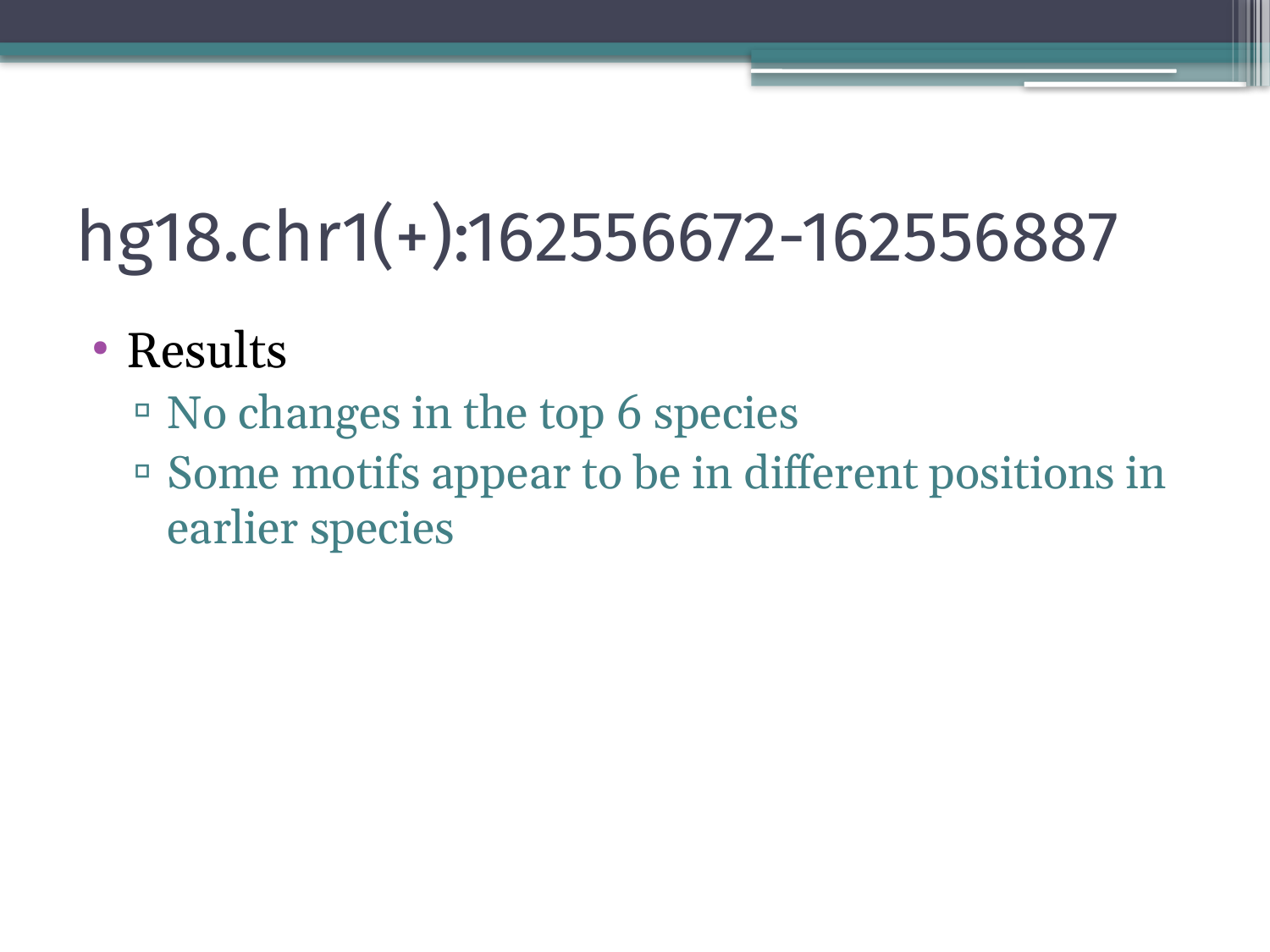

# hg18.chr1(+):162556672-162556887
Results
No changes in the top 6 species
Some motifs appear to be in different positions in earlier species